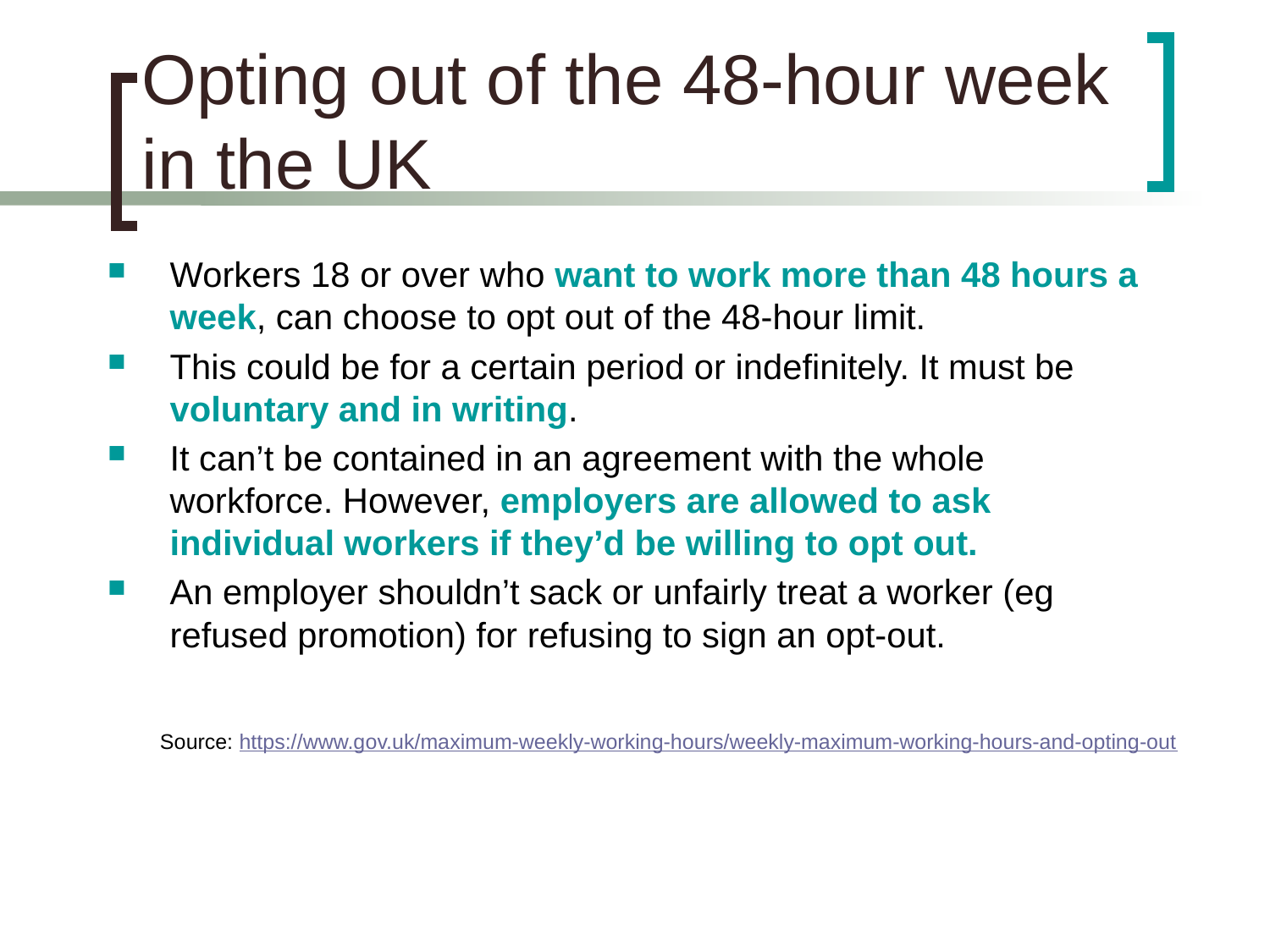

# Opting out of the 48-hour week in the UK
Workers 18 or over who want to work more than 48 hours a week, can choose to opt out of the 48-hour limit.
This could be for a certain period or indefinitely. It must be voluntary and in writing.
It can’t be contained in an agreement with the whole workforce. However, employers are allowed to ask individual workers if they’d be willing to opt out.
An employer shouldn’t sack or unfairly treat a worker (eg refused promotion) for refusing to sign an opt-out.
Source: https://www.gov.uk/maximum-weekly-working-hours/weekly-maximum-working-hours-and-opting-out